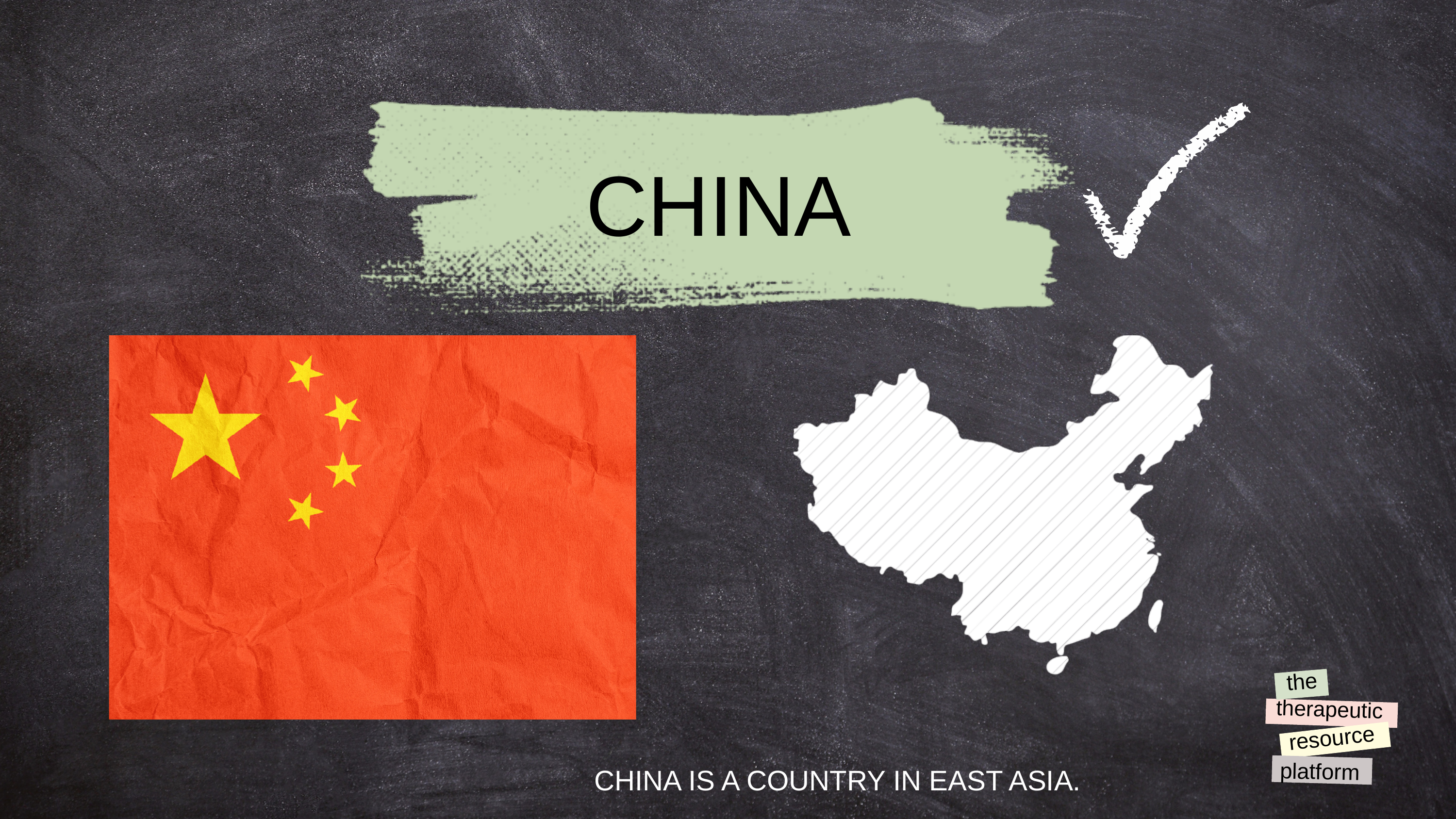

CHINA

the

therapeutic

resource
platform

CHINA IS A COUNTRY IN EAST ASIA.